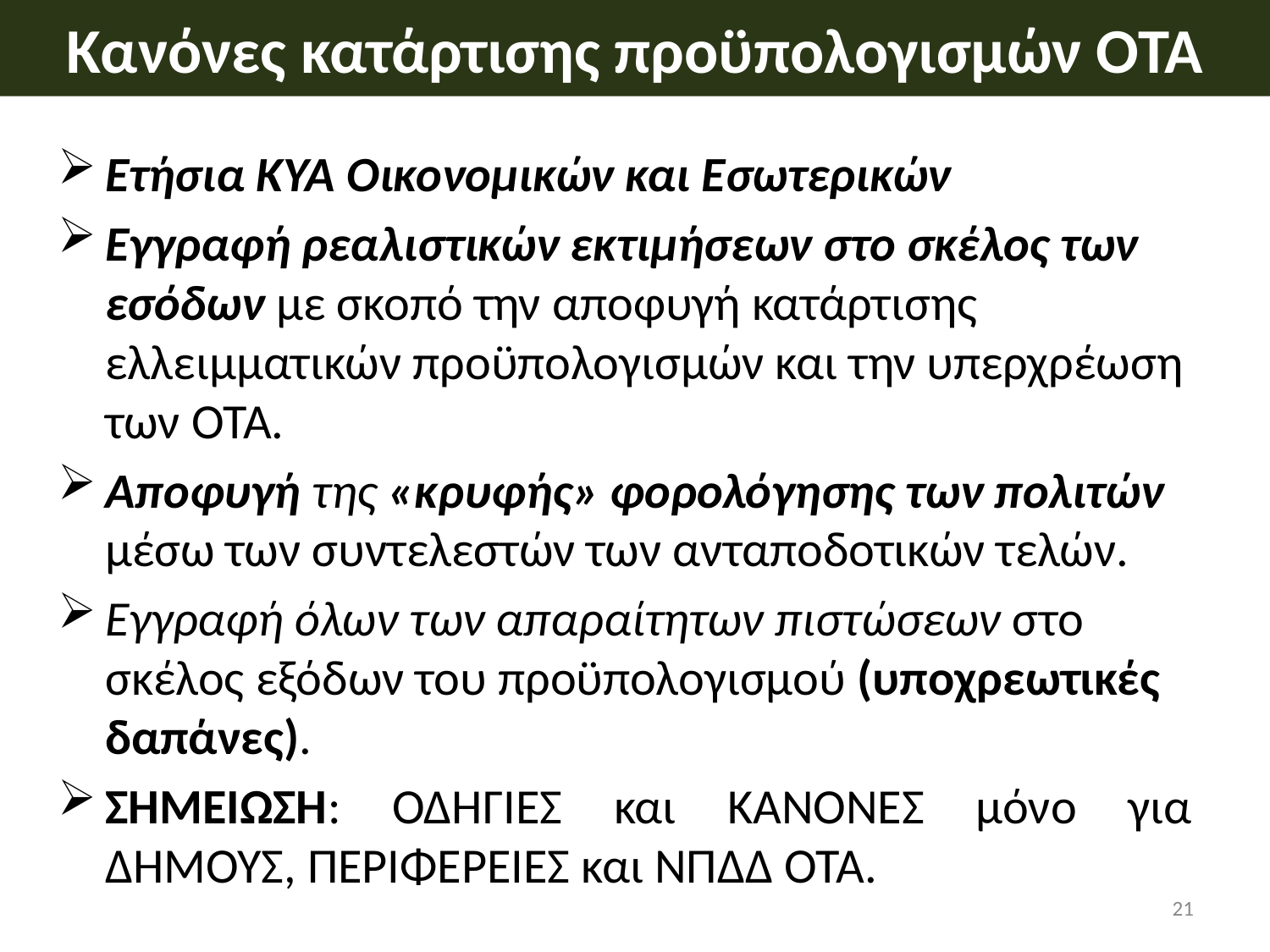

# Κανόνες κατάρτισης προϋπολογισμών ΟΤΑ
Ετήσια ΚΥΑ Οικονομικών και Εσωτερικών
Εγγραφή ρεαλιστικών εκτιμήσεων στο σκέλος των εσόδων με σκοπό την αποφυγή κατάρτισης ελλειμματικών προϋπολογισμών και την υπερχρέωση των ΟΤΑ.
Αποφυγή της «κρυφής» φορολόγησης των πολιτών μέσω των συντελεστών των ανταποδοτικών τελών.
Εγγραφή όλων των απαραίτητων πιστώσεων στο σκέλος εξόδων του προϋπολογισμού (υποχρεωτικές δαπάνες).
ΣΗΜΕΙΩΣΗ: ΟΔΗΓΙΕΣ και ΚΑΝΟΝΕΣ μόνο για ΔΗΜΟΥΣ, ΠΕΡΙΦΕΡΕΙΕΣ και ΝΠΔΔ ΟΤΑ.

21